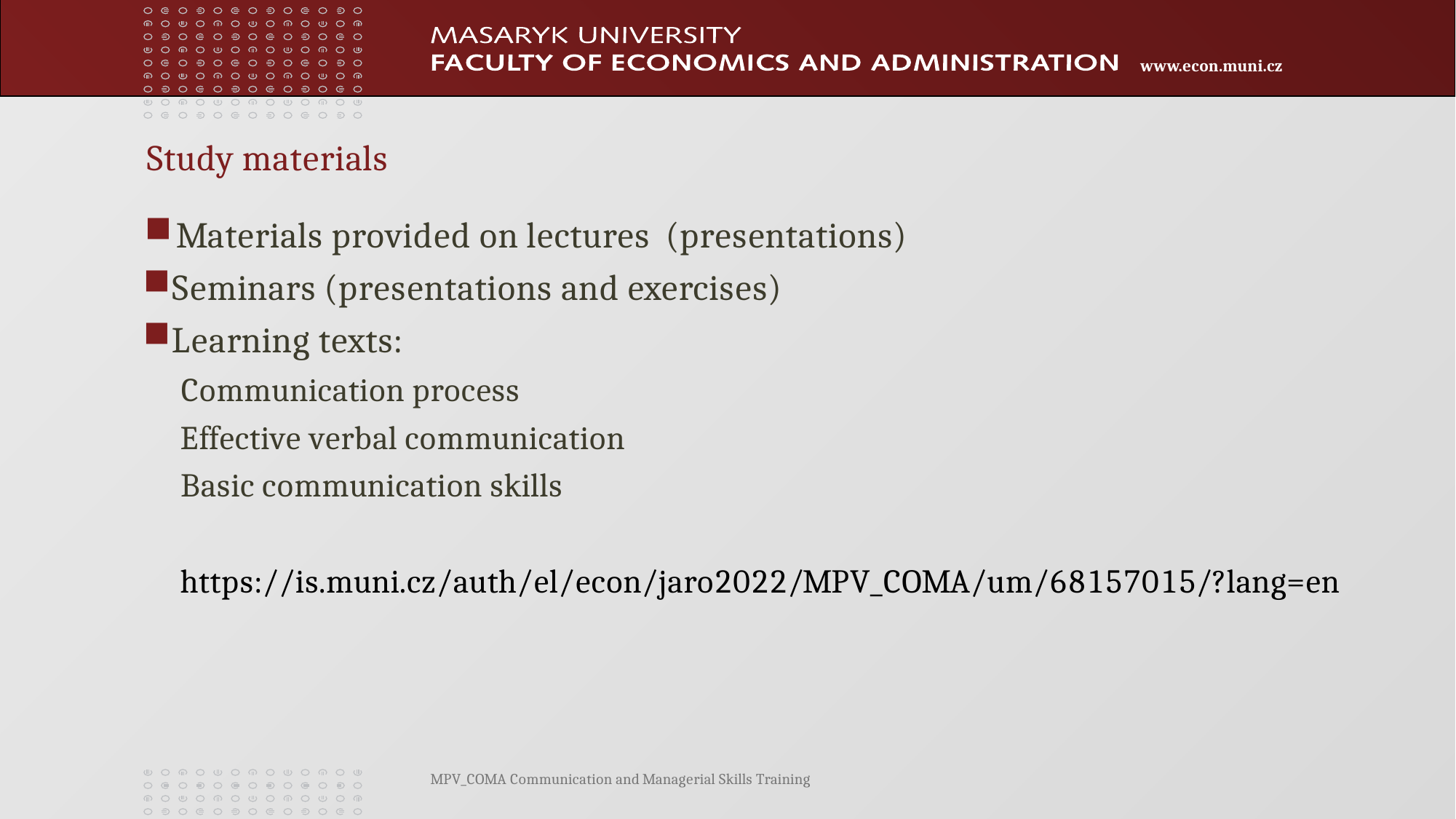

Study materials
Materials provided on lectures  (presentations)
Seminars (presentations and exercises)
Learning texts:
Communication process
Effective verbal communication
Basic communication skills

https://is.muni.cz/auth/el/econ/jaro2022/MPV_COMA/um/68157015/?lang=en

MPV_COMA Communication and Managerial Skills Training